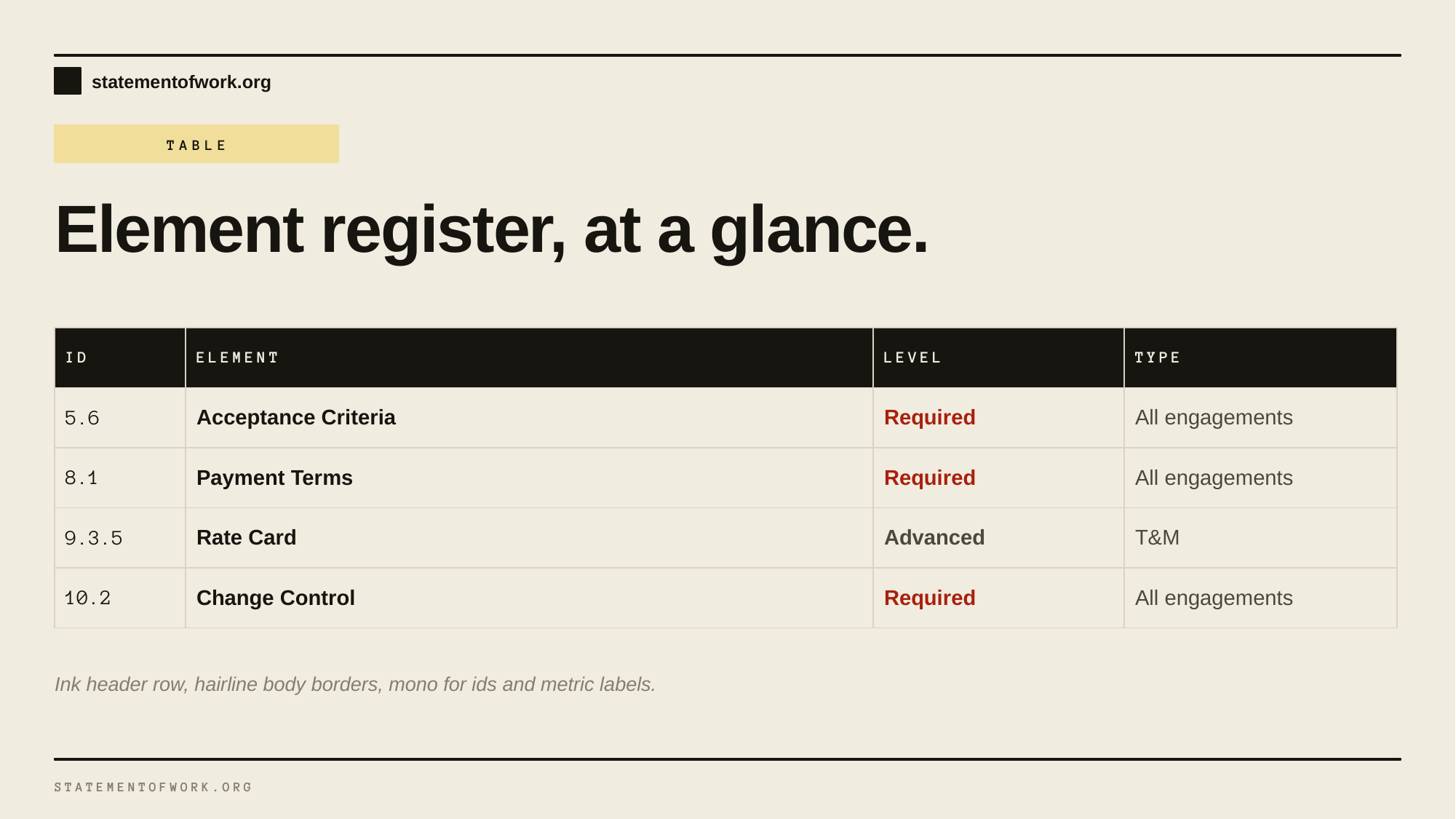

TABLE
Element register, at a glance.
| ID | ELEMENT | LEVEL | TYPE |
| --- | --- | --- | --- |
| 5.6 | Acceptance Criteria | Required | All engagements |
| 8.1 | Payment Terms | Required | All engagements |
| 9.3.5 | Rate Card | Advanced | T&M |
| 10.2 | Change Control | Required | All engagements |
Ink header row, hairline body borders, mono for ids and metric labels.